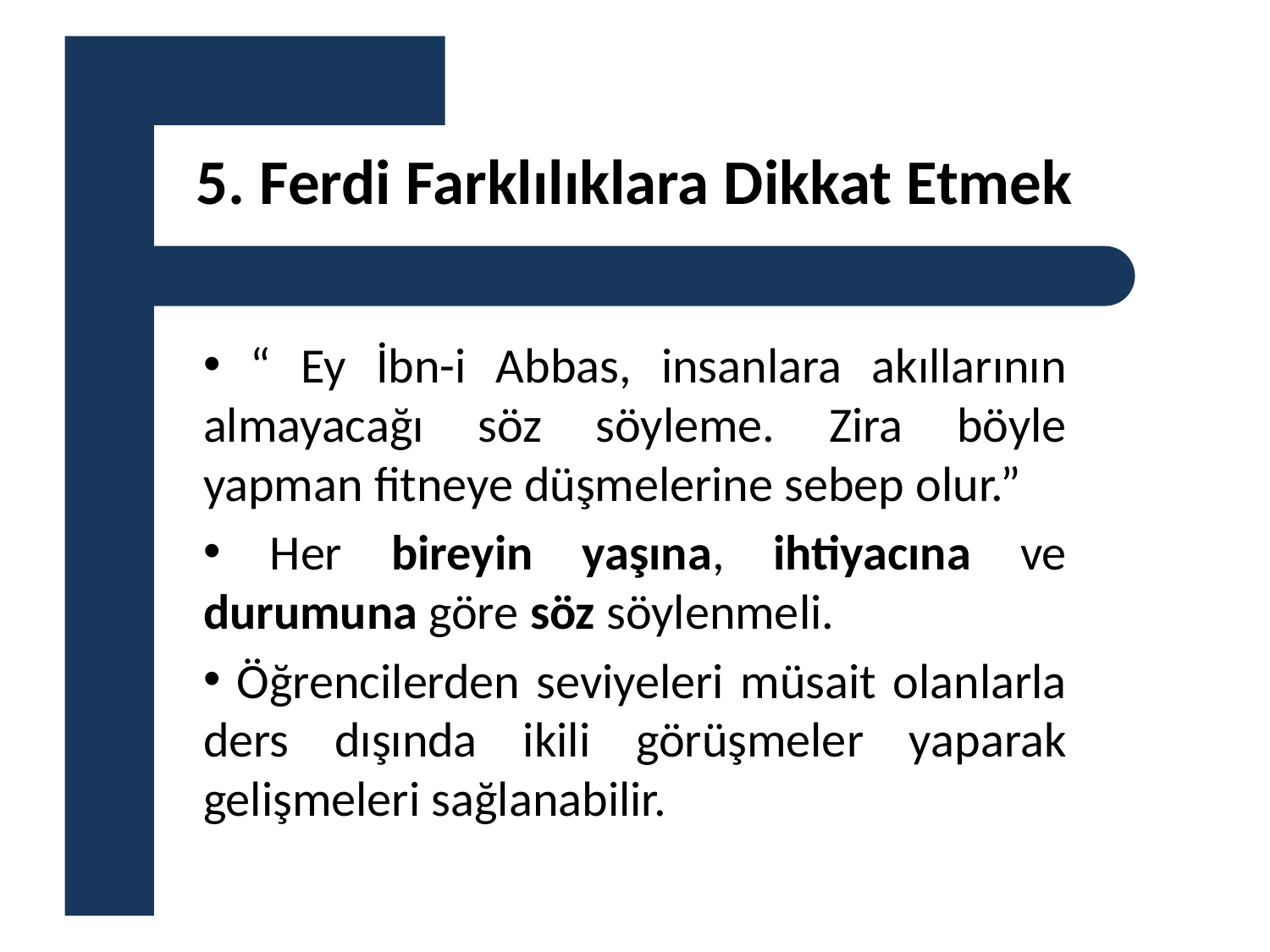

# 5. Ferdi Farklılıklara Dikkat Etmek

 “ Ey İbn-i Abbas, insanlara akıllarının almayacağı söz söyleme. Zira böyle yapman fitneye düşmelerine sebep olur.”
 Her bireyin yaşına, ihtiyacına ve durumuna göre söz söylenmeli.
 Öğrencilerden seviyeleri müsait olanlarla ders dışında ikili görüşmeler yaparak gelişmeleri sağlanabilir.